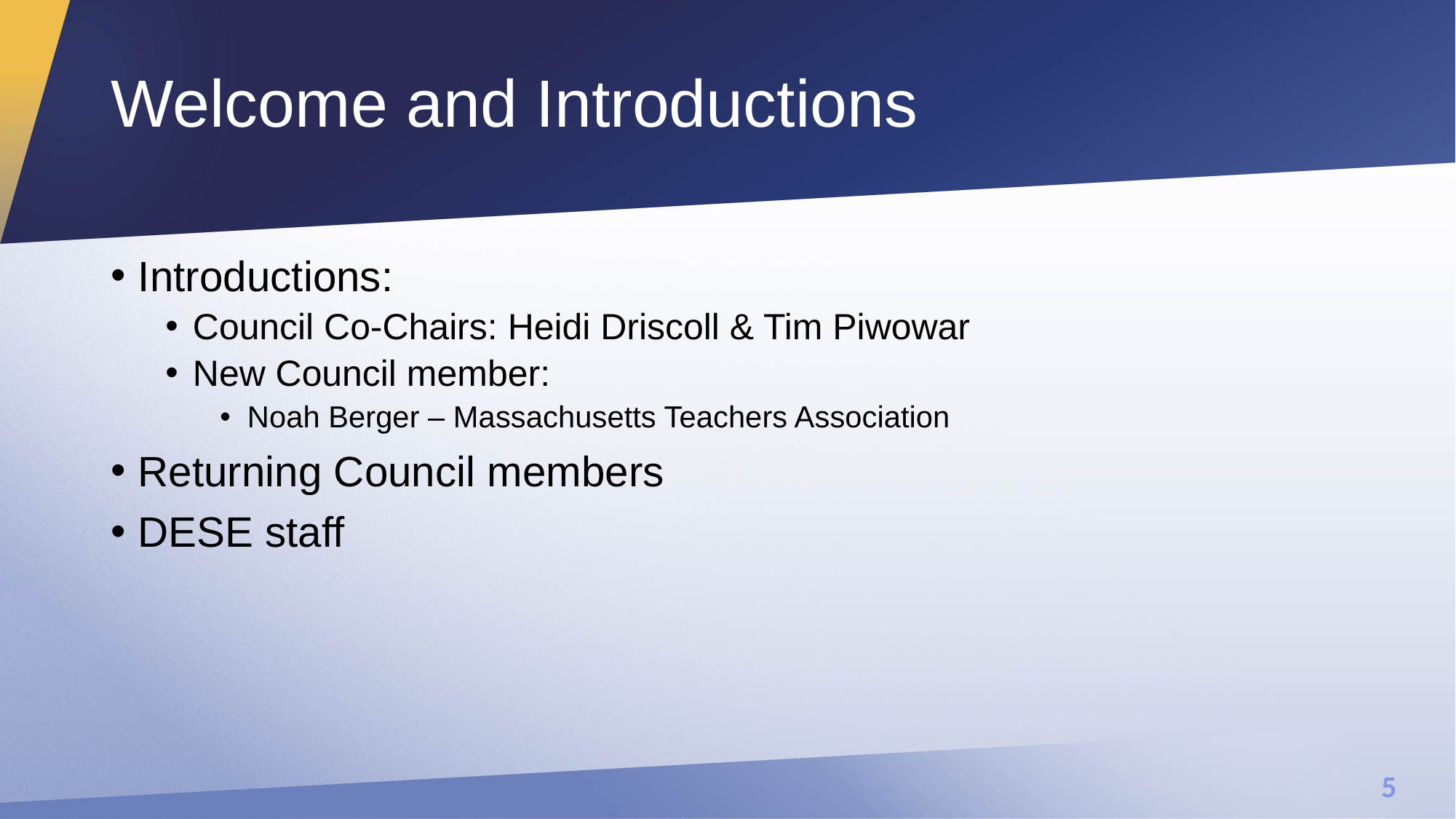

# Welcome and Introductions
Introductions:
Council Co-Chairs: Heidi Driscoll & Tim Piwowar
New Council member:
Noah Berger – Massachusetts Teachers Association
Returning Council members
DESE staff